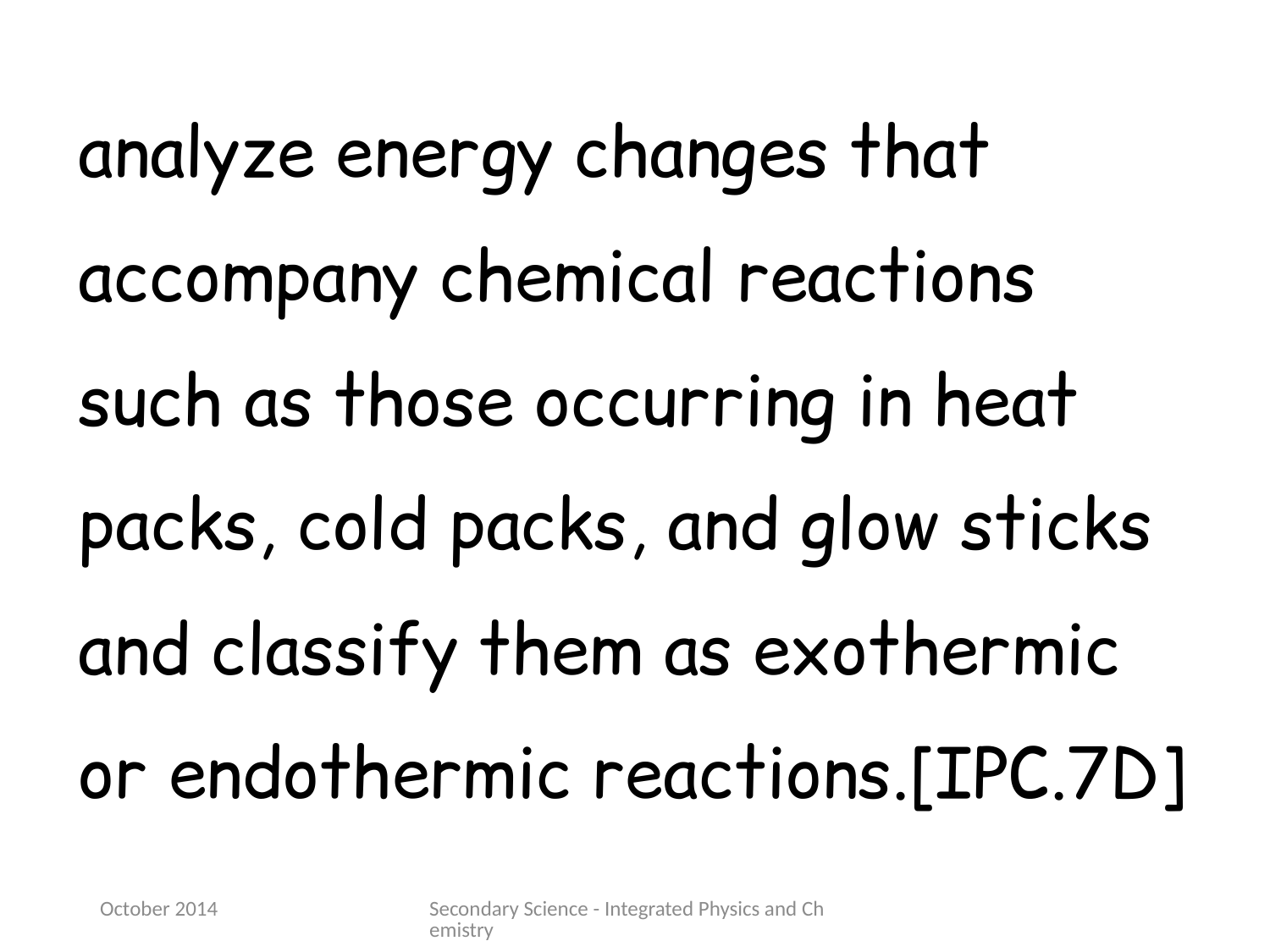

analyze energy changes that accompany chemical reactions such as those occurring in heat packs, cold packs, and glow sticks and classify them as exothermic or endothermic reactions.[IPC.7D]
October 2014
Secondary Science - Integrated Physics and Chemistry